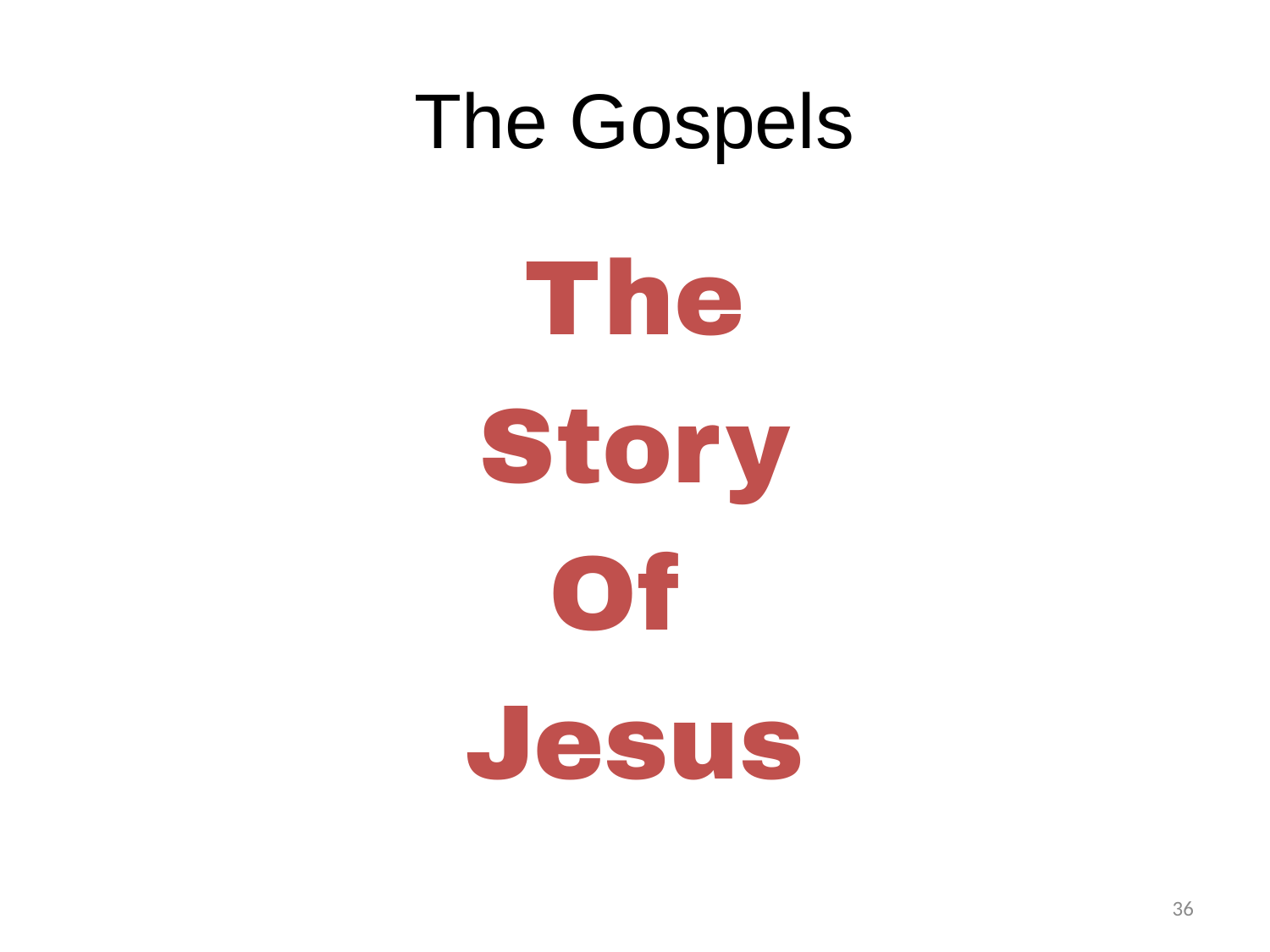

# The Gospels
The
Story
Of
Jesus
36